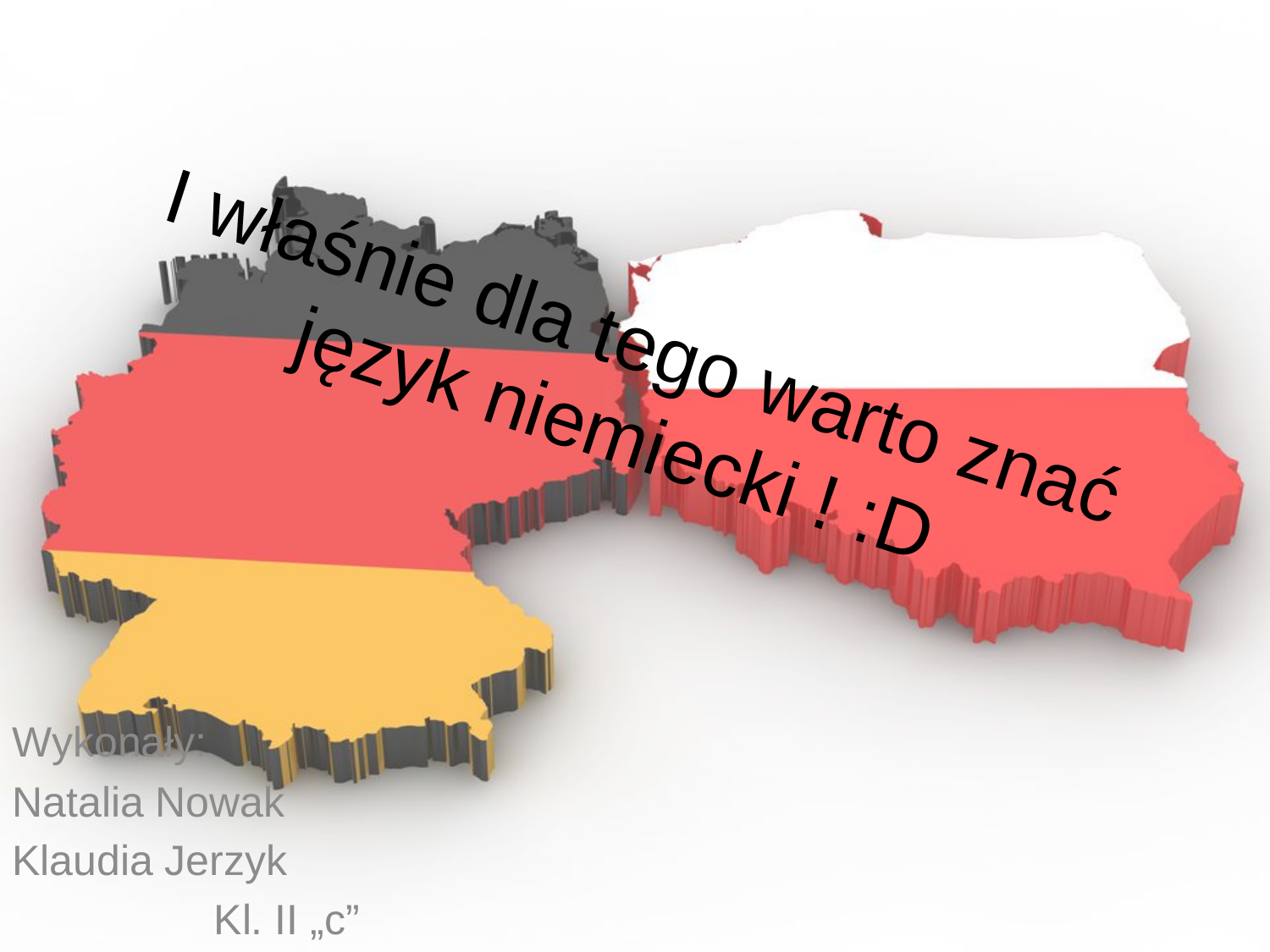

# I właśnie dla tego warto znać język niemiecki ! :D
Wykonały:
Natalia Nowak
Klaudia Jerzyk
                 Kl. II „c”